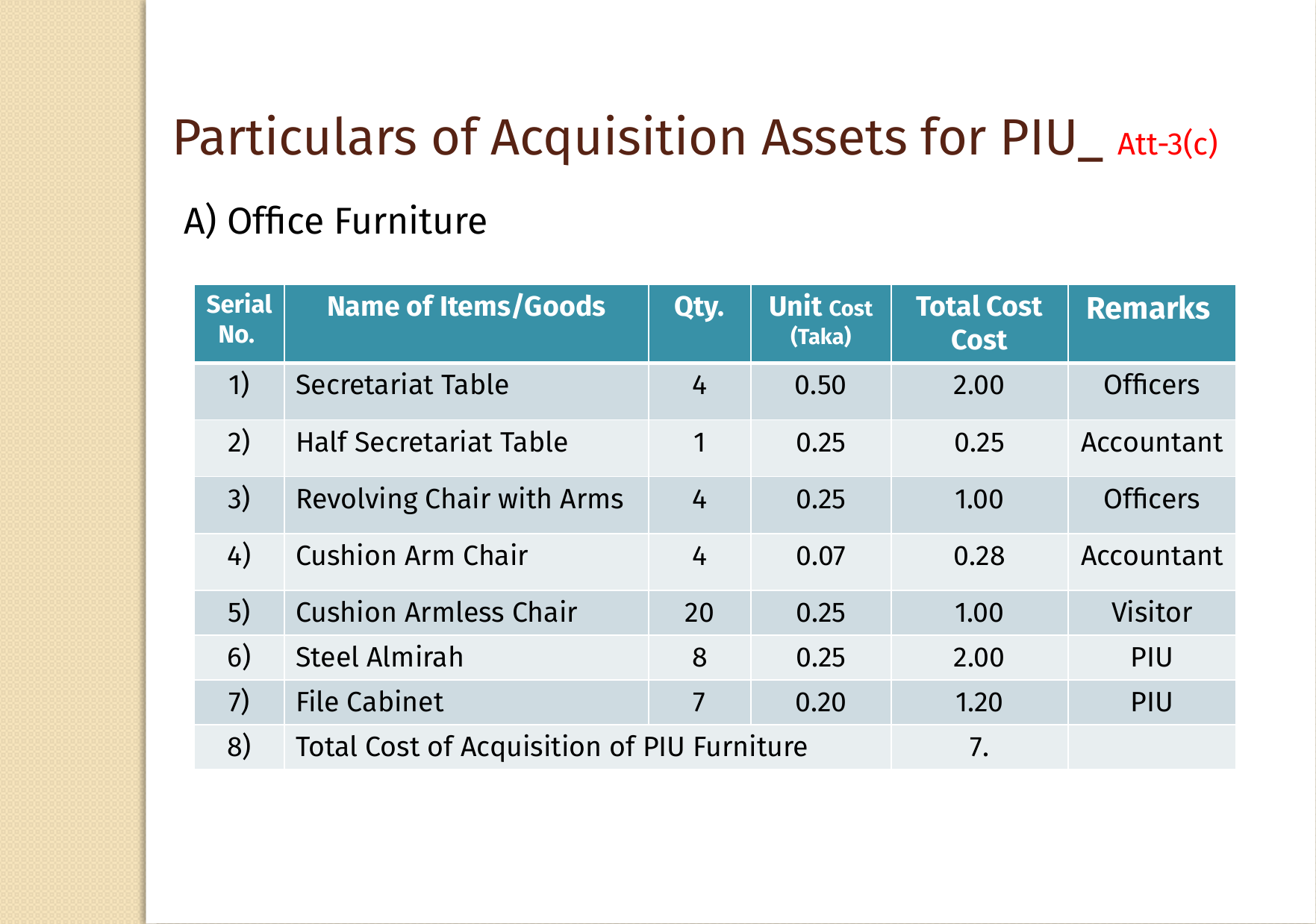

Particulars of Acquisition Assets for PIU_ Att-3(c)
A) Office Furniture
| Serial No. | Name of Items/Goods | Qty. | Unit Cost (Taka) | Total Cost Cost | Remarks |
| --- | --- | --- | --- | --- | --- |
| 1) | Secretariat Table | 4 | 0.50 | 2.00 | Officers |
| 2) | Half Secretariat Table | 1 | 0.25 | 0.25 | Accountant |
| 3) | Revolving Chair with Arms | 4 | 0.25 | 1.00 | Officers |
| 4) | Cushion Arm Chair | 4 | 0.07 | 0.28 | Accountant |
| 5) | Cushion Armless Chair | 20 | 0.25 | 1.00 | Visitor |
| 6) | Steel Almirah | 8 | 0.25 | 2.00 | PIU |
| 7) | File Cabinet | 7 | 0.20 | 1.20 | PIU |
| 8) | Total Cost of Acquisition of PIU Furniture |  |  | 7. |  |